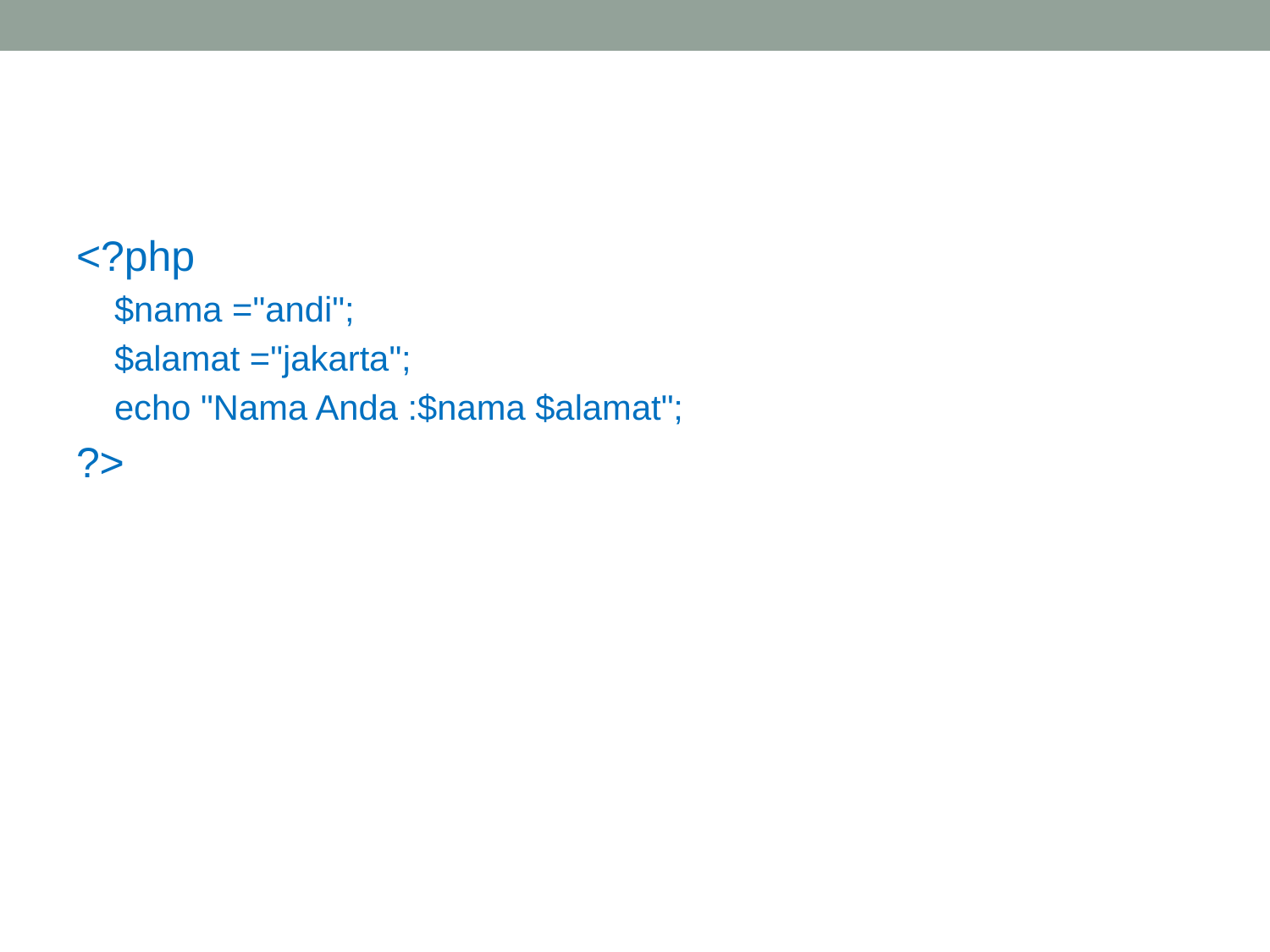

#
<?php
$nama ="andi";
$alamat ="jakarta";
echo "Nama Anda :$nama $alamat";
?>